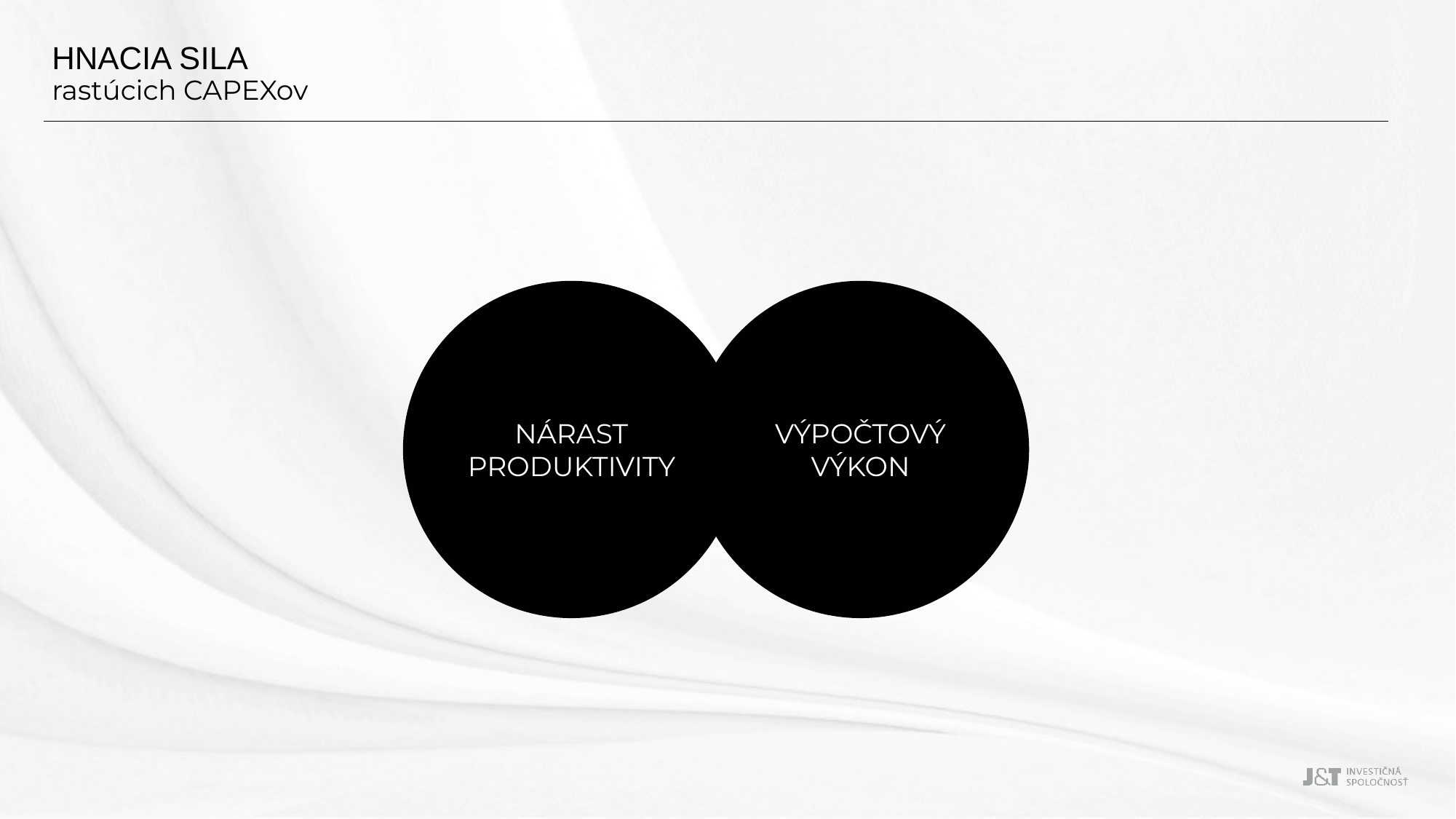

HNACIA SILA
rastúcich CAPEXov
NÁRAST PRODUKTIVITY
VÝPOČTOVÝ VÝKON